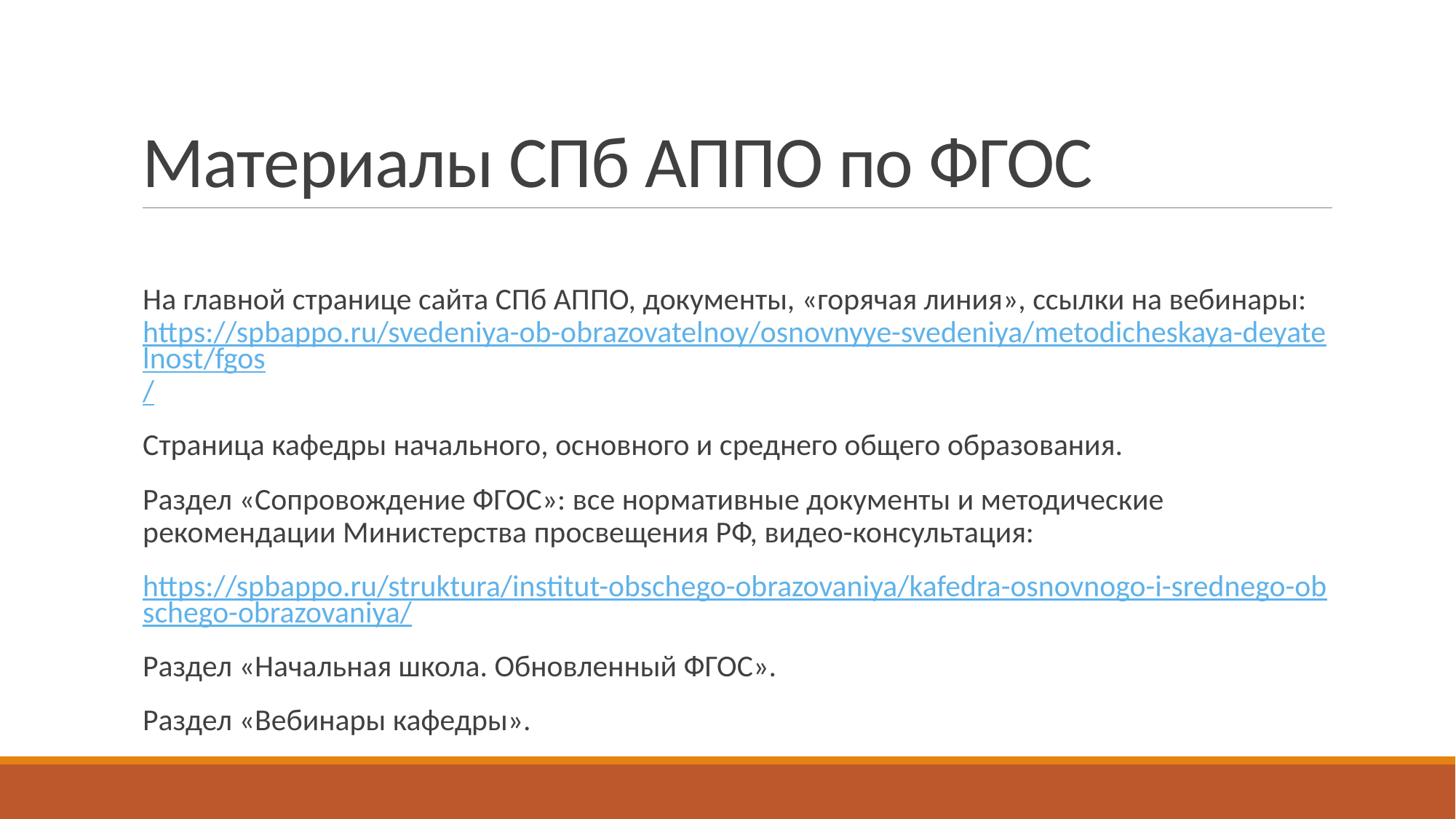

# Материалы СПб АППО по ФГОС

На главной странице сайта СПб АППО, документы, «горячая линия», ссылки на вебинары: https://spbappo.ru/svedeniya-ob-obrazovatelnoy/osnovnyye-svedeniya/metodicheskaya-deyatelnost/fgos/
Страница кафедры начального, основного и среднего общего образования.
Раздел «Сопровождение ФГОС»: все нормативные документы и методические рекомендации Министерства просвещения РФ, видео-консультация:
https://spbappo.ru/struktura/institut-obschego-obrazovaniya/kafedra-osnovnogo-i-srednego-obschego-obrazovaniya/
Раздел «Начальная школа. Обновленный ФГОС».
Раздел «Вебинары кафедры».